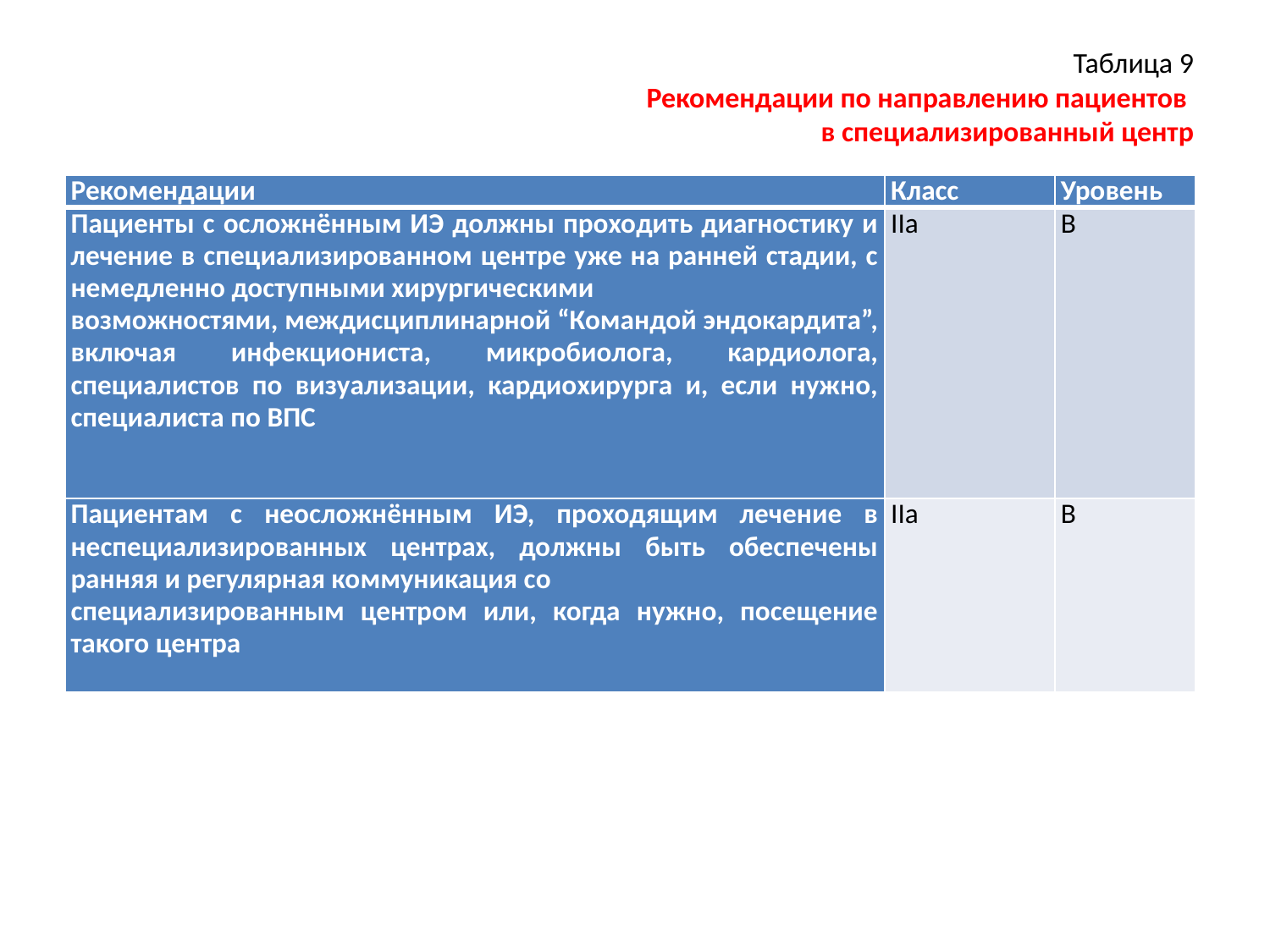

# Таблица 9 Рекомендации по направлению пациентов в специализированный центр
| Рекомендации | Класс | Уровень |
| --- | --- | --- |
| Пациенты с осложнённым ИЭ должны проходить диагностику и лечение в специализированном центре уже на ранней стадии, с немедленно доступными хирургическими возможностями, междисциплинарной “Командой эндокардита”, включая инфекциониста, микробиолога, кардиолога, специалистов по визуализации, кардиохирурга и, если нужно, специалиста по ВПС | IIa | B |
| Пациентам с неосложнённым ИЭ, проходящим лечение в неспециализированных центрах, должны быть обеспечены ранняя и регулярная коммуникация со специализированным центром или, когда нужно, посещение такого центра | IIa | B |